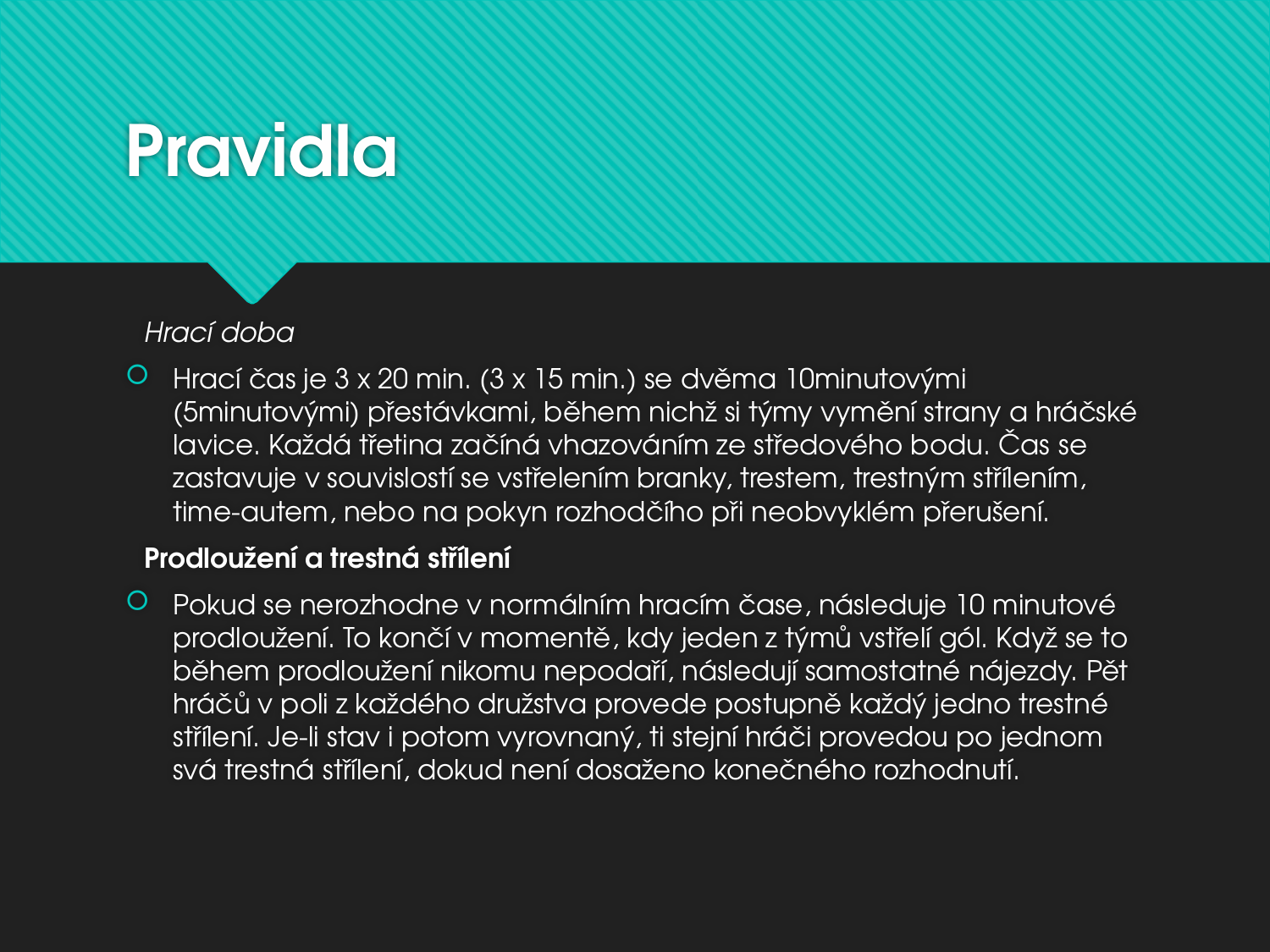

# Pravidla
Hrací doba
Hrací čas je 3 x 20 min. (3 x 15 min.) se dvěma 10minutovými (5minutovými) přestávkami, během nichž si týmy vymění strany a hráčské lavice. Každá třetina začíná vhazováním ze středového bodu. Čas se zastavuje v souvislostí se vstřelením branky, trestem, trestným střílením, time-autem, nebo na pokyn rozhodčího při neobvyklém přerušení.
Prodloužení a trestná střílení
Pokud se nerozhodne v normálním hracím čase, následuje 10 minutové prodloužení. To končí v momentě, kdy jeden z týmů vstřelí gól. Když se to během prodloužení nikomu nepodaří, následují samostatné nájezdy. Pět hráčů v poli z každého družstva provede postupně každý jedno trestné střílení. Je-li stav i potom vyrovnaný, ti stejní hráči provedou po jednom svá trestná střílení, dokud není dosaženo konečného rozhodnutí.